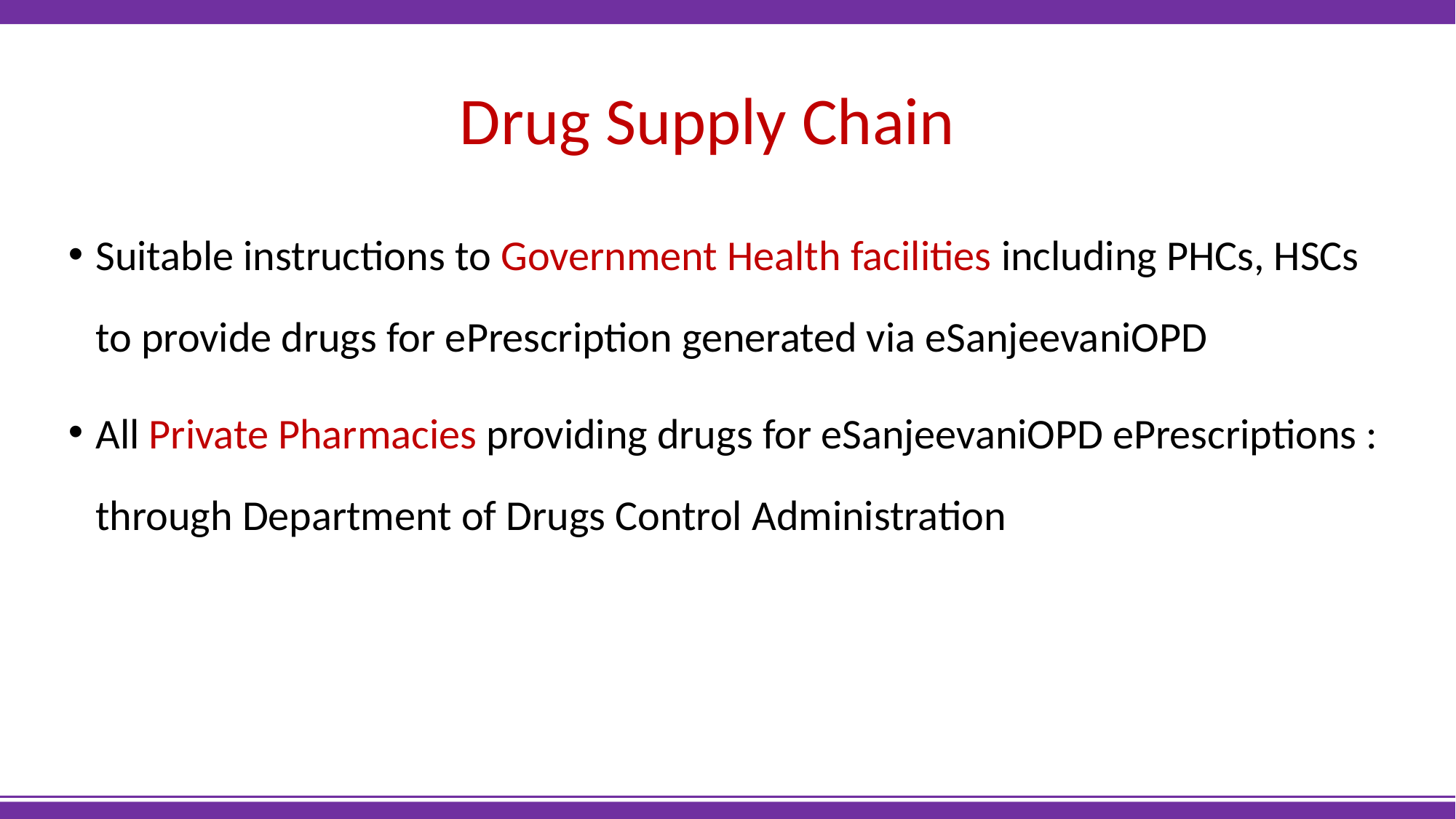

# Drug Supply Chain
Suitable instructions to Government Health facilities including PHCs, HSCs to provide drugs for ePrescription generated via eSanjeevaniOPD
All Private Pharmacies providing drugs for eSanjeevaniOPD ePrescriptions : through Department of Drugs Control Administration